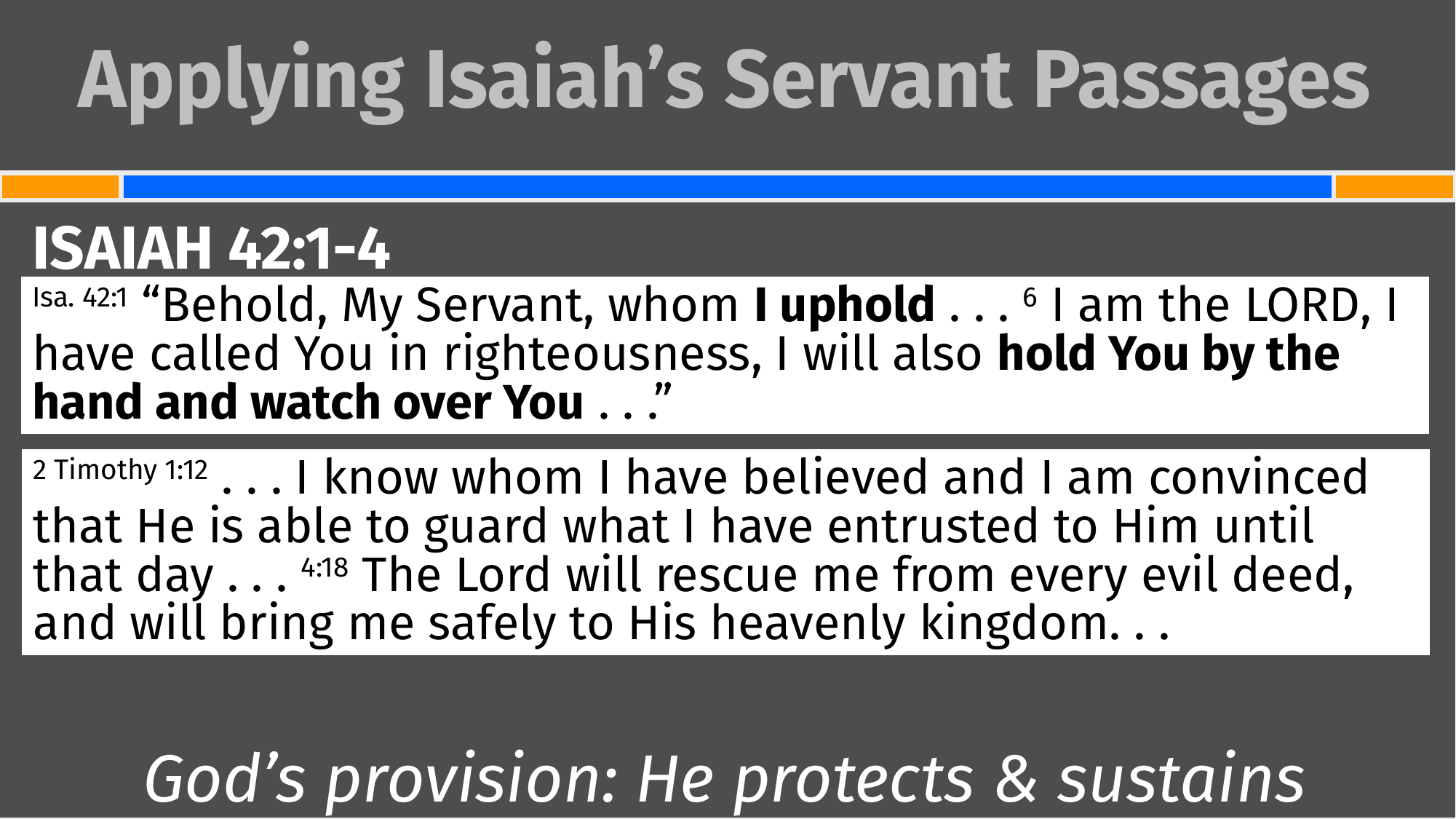

Applying Isaiah’s Servant Passages

#
ISAIAH 42:1-4

God’s provision: He protects & sustains
Isa. 42:1 “Behold, My Servant, whom I uphold . . . 6 I am the Lord, I have called You in righteousness, I will also hold You by the hand and watch over You . . .”
2 Timothy 1:12 . . . I know whom I have believed and I am convinced that He is able to guard what I have entrusted to Him until that day . . . 4:18 The Lord will rescue me from every evil deed, and will bring me safely to His heavenly kingdom. . .